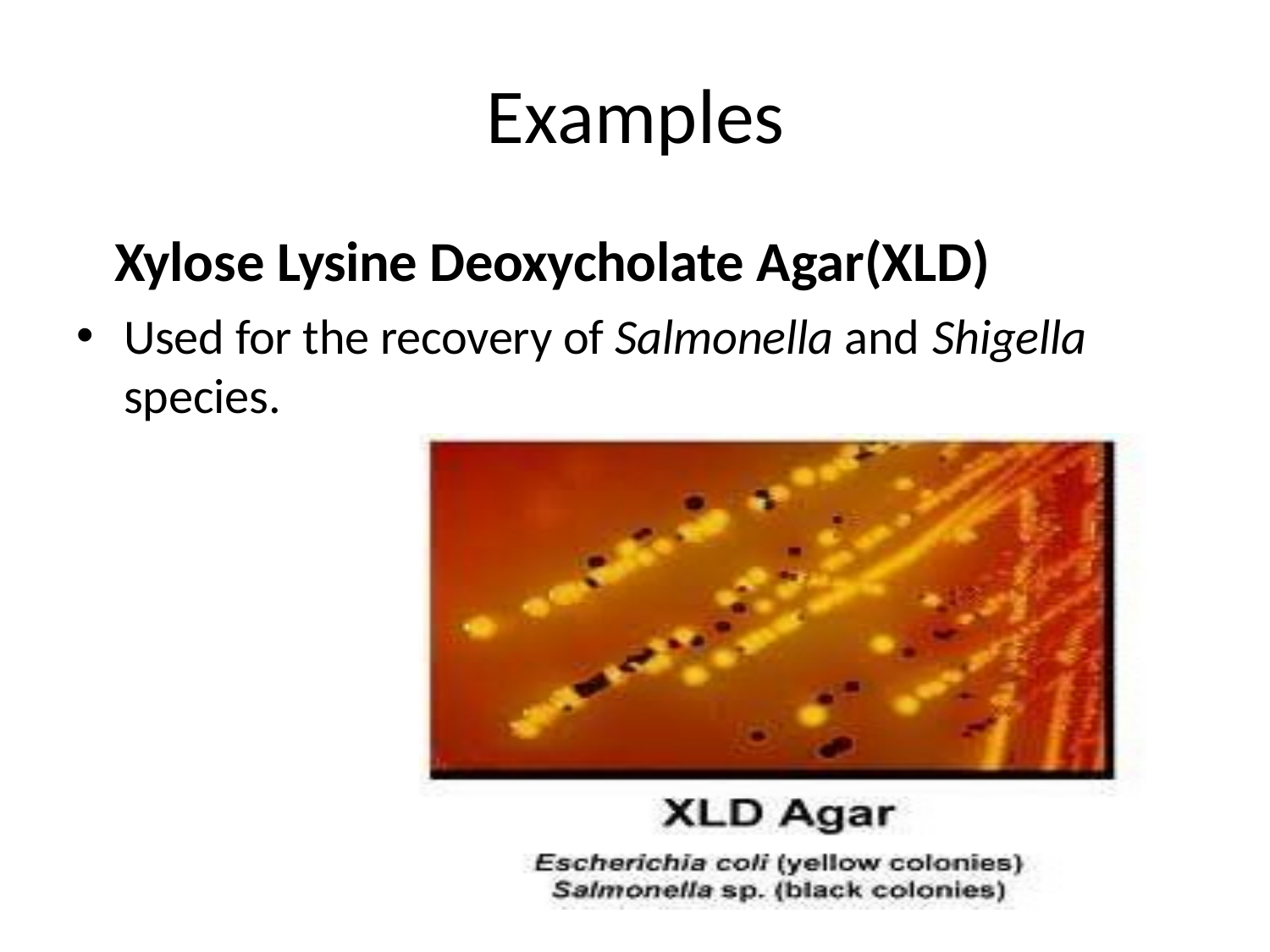

# Examples
Xylose Lysine Deoxycholate Agar(XLD)
Used for the recovery of Salmonella and Shigella
species.